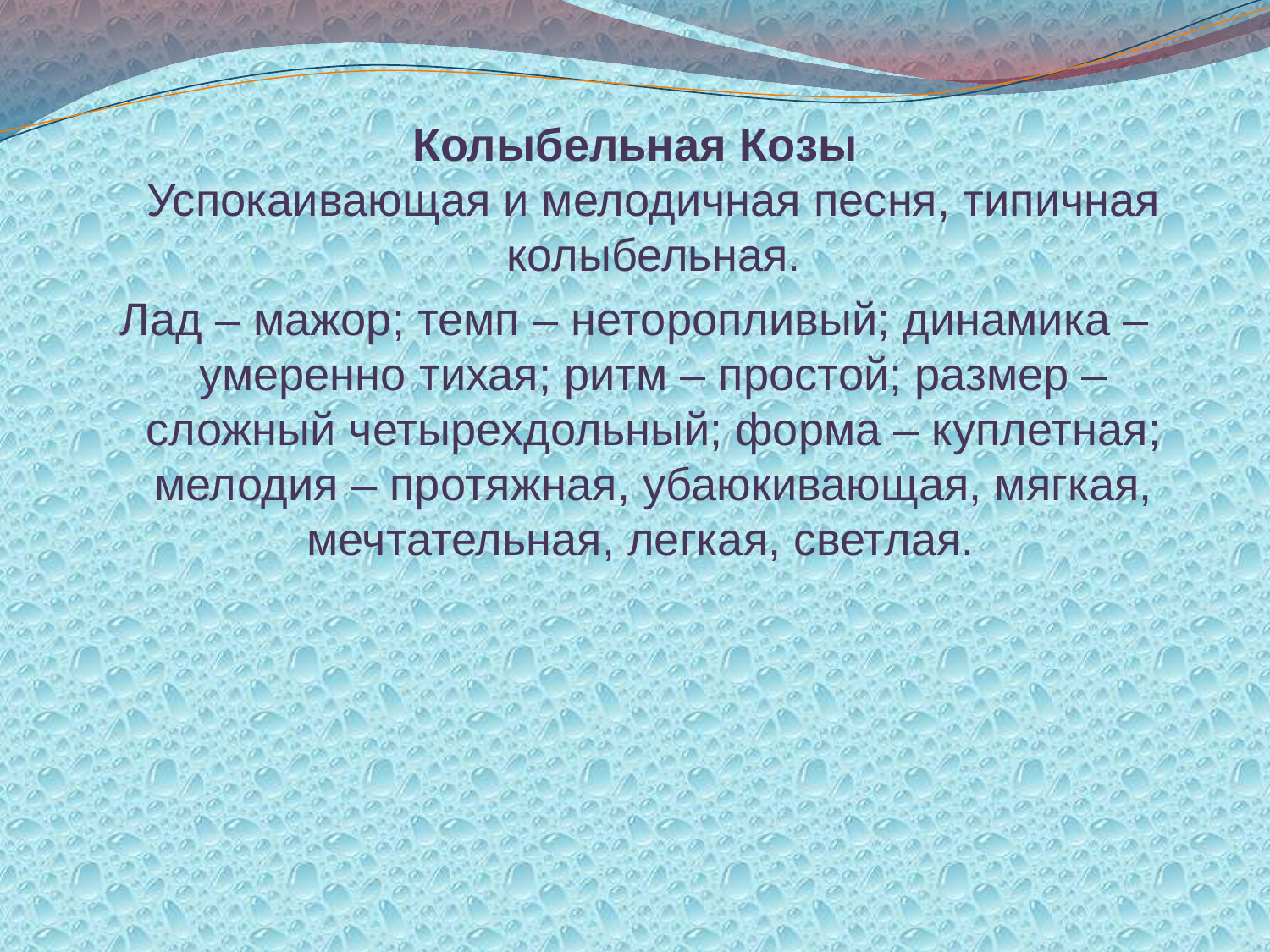

Колыбельная Козы
Успокаивающая и мелодичная песня, типичная колыбельная.
Лад – мажор; темп – неторопливый; динамика – умеренно тихая; ритм – простой; размер – сложный четырехдольный; форма – куплетная; мелодия – протяжная, убаюкивающая, мягкая, мечтательная, легкая, светлая.